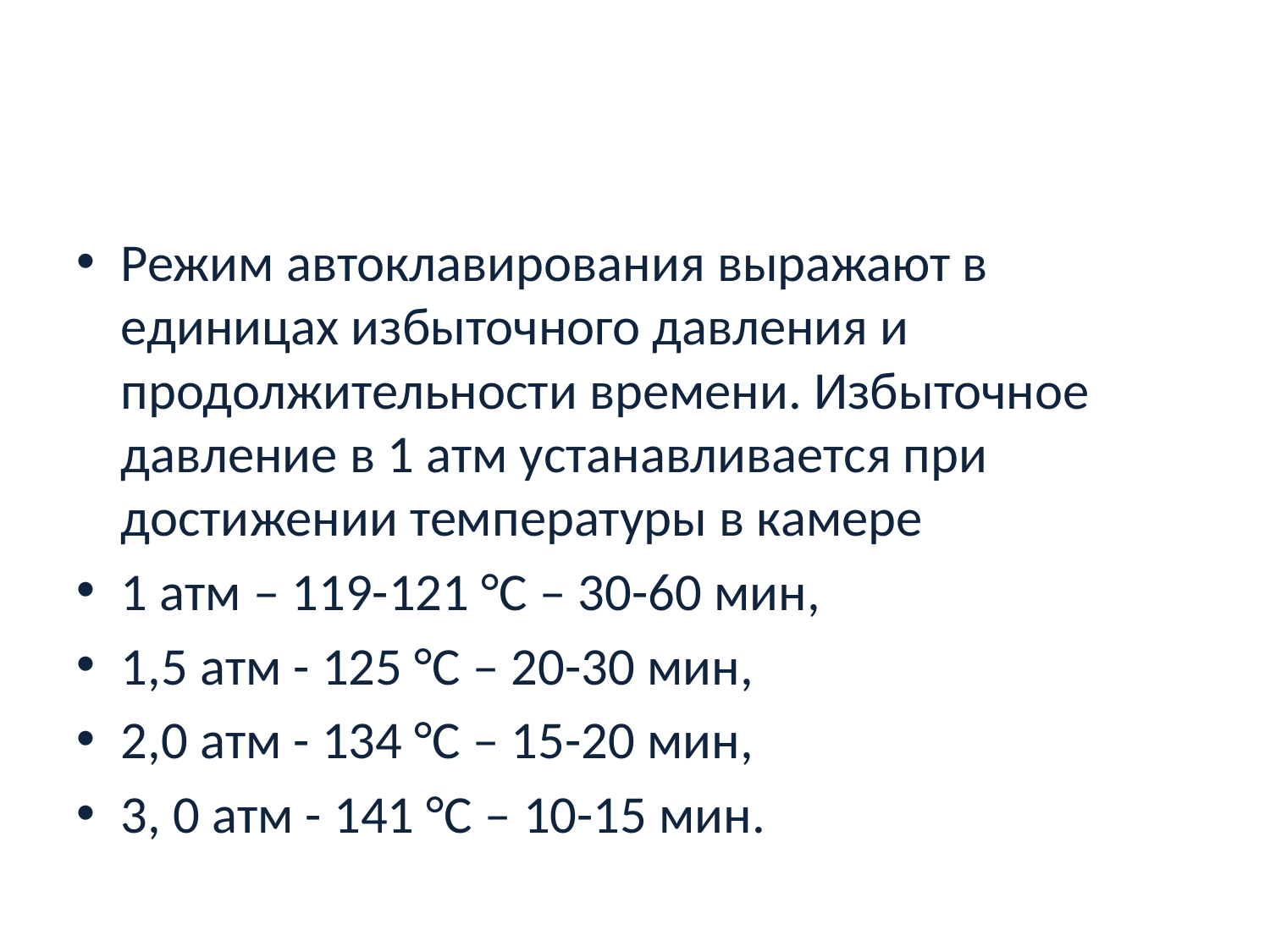

#
Режим автоклавирования выражают в единицах избыточного давления и продолжительности времени. Избыточное давление в 1 атм устанавливается при достижении температуры в камере
1 атм – 119-121 °C – 30-60 мин,
1,5 атм - 125 °C – 20-30 мин,
2,0 атм - 134 °C – 15-20 мин,
3, 0 атм - 141 °C – 10-15 мин.